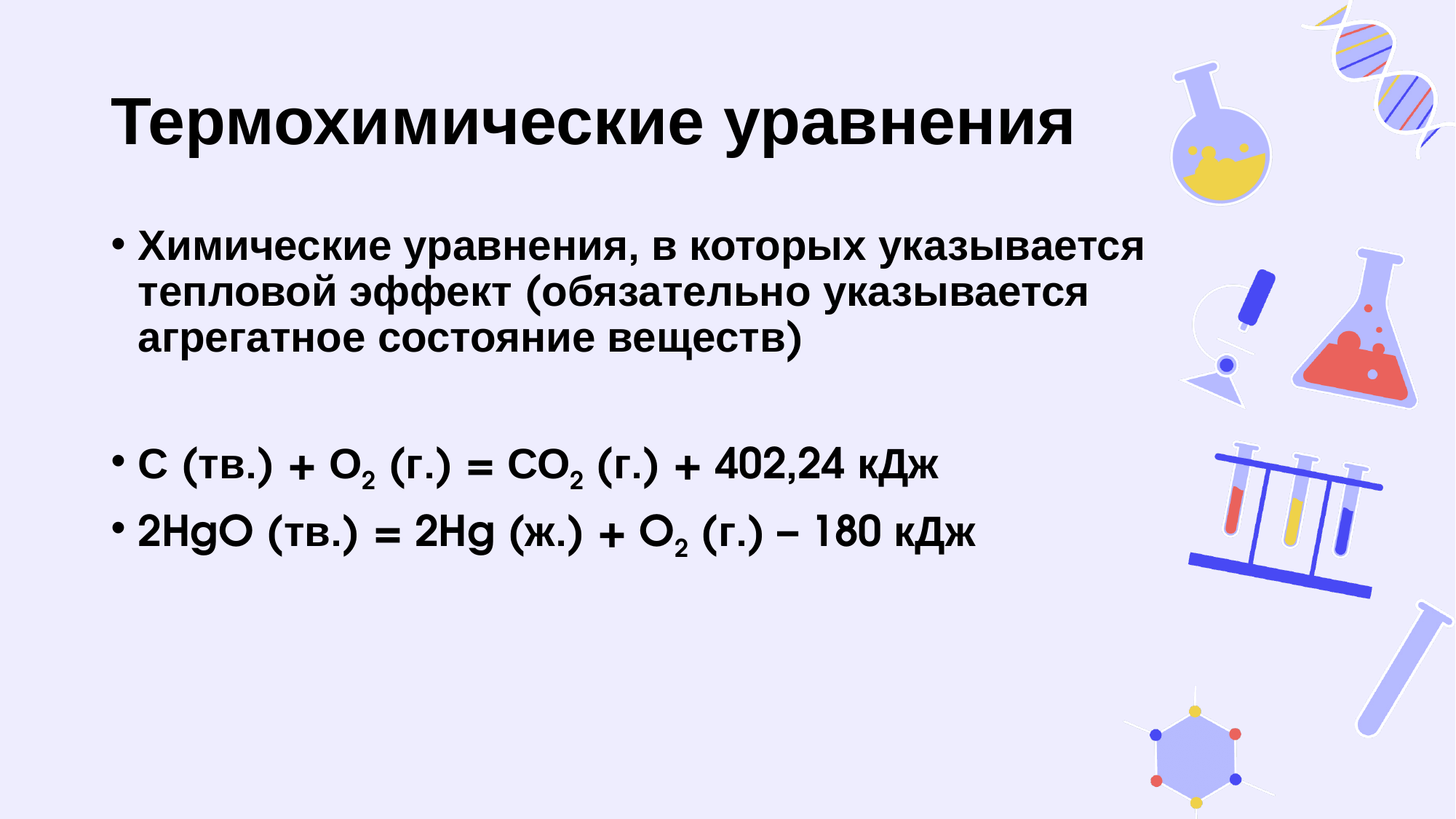

# Термохимические уравнения
Химические уравнения, в которых указывается тепловой эффект (обязательно указывается агрегатное состояние веществ)

С (тв.) + О2 (г.) = СО2 (г.) + 402,24 кДж
2HgO (тв.) = 2Hg (ж.) + O2 (г.) – 180 кДж